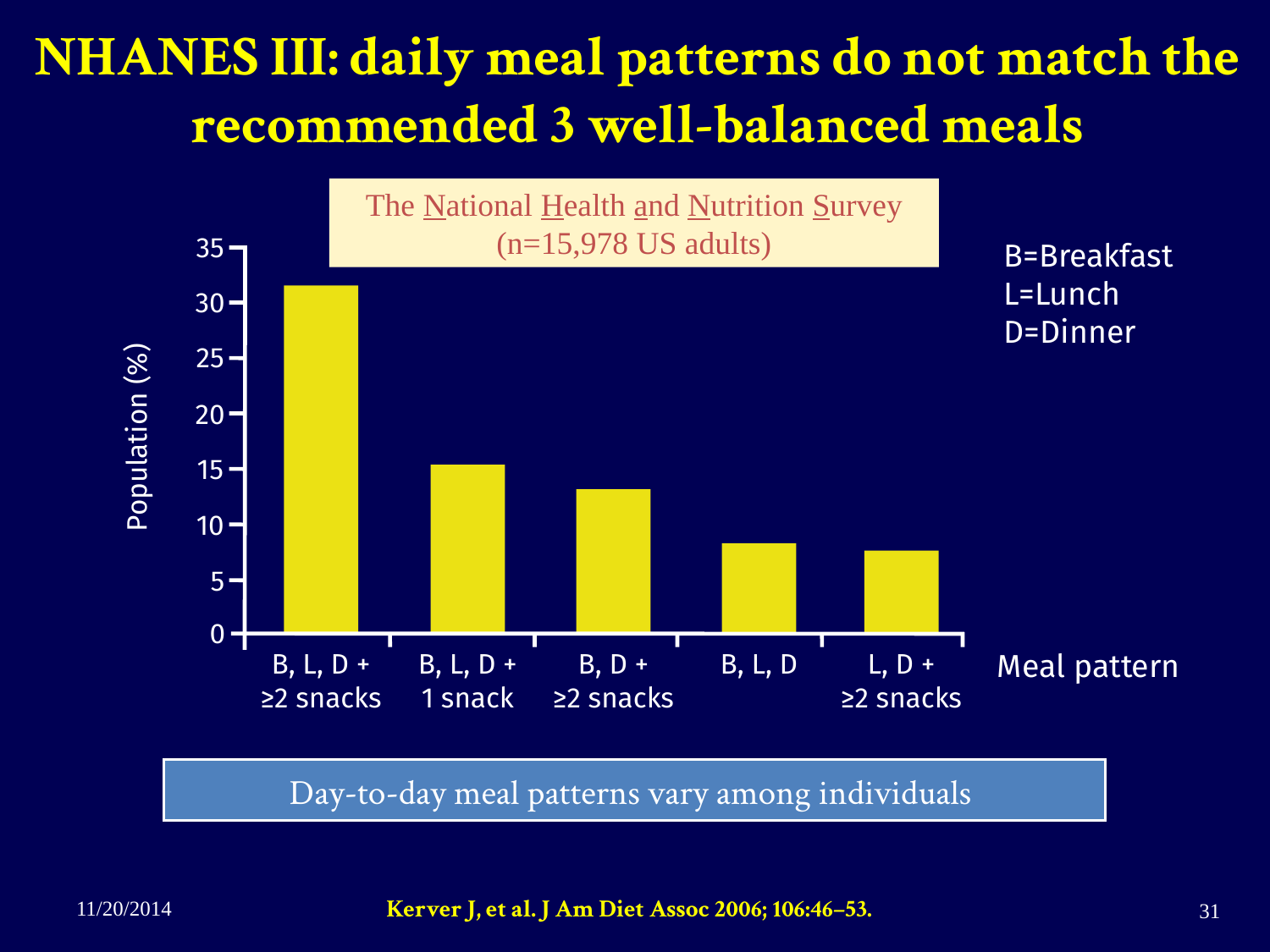

# NHANES III: daily meal patterns do not match the recommended 3 well-balanced meals
The National Health and Nutrition Survey
(n=15,978 US adults)
B=Breakfast
L=Lunch
D=Dinner
35

30

25

20

Population (%)
15

10

5

0

B, L, D +
≥2 snacks
B, L, D +
1 snack
B, D +
≥2 snacks
B, L, D
L, D +
≥2 snacks
Meal pattern
Day-to-day meal patterns vary among individuals
11/20/2014
31
Kerver J, et al. J Am Diet Assoc 2006; 106:46–53.